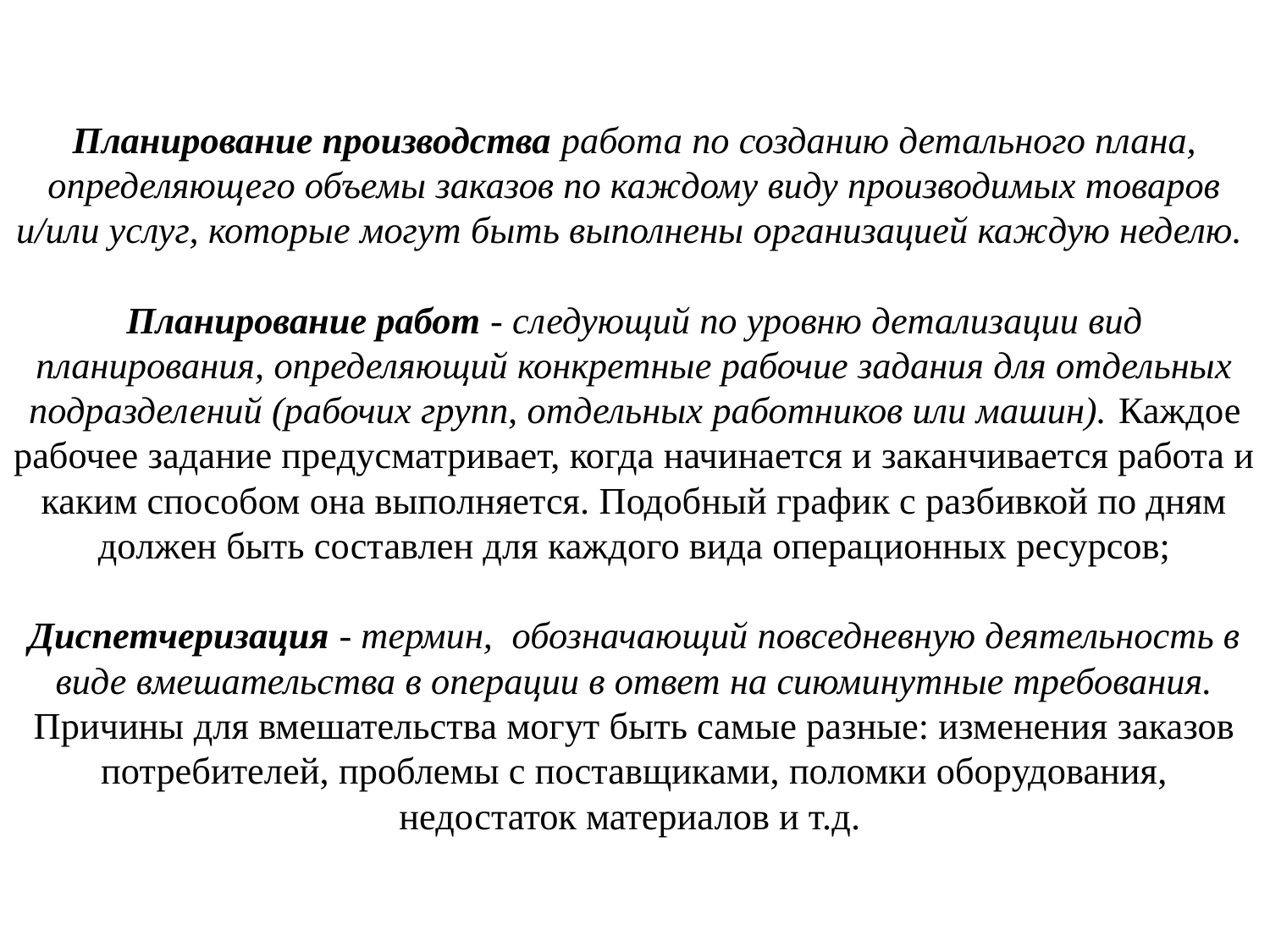

# Планирование производства работа по созданию детального плана, определяющего объемы заказов по каждому виду производимых товаров и/или услуг, которые могут быть выполнены организацией каждую неделю. Планирование работ - следующий по уровню детализации вид планирования, определяющий конкретные рабочие задания для отдельных подразделений (рабочих групп, отдельных работников или машин). Каждое рабочее задание предусматривает, когда начинается и заканчивается работа и каким способом она выполняется. Подобный график с разбивкой по дням должен быть составлен для каждого вида операционных ресурсов; Диспетчеризация - термин,  обозначающий повседневную деятельность в виде вмешательства в операции в ответ на сиюминутные требования. Причины для вмешательства могут быть самые разные: изменения заказов потребителей, проблемы с поставщиками, поломки оборудования, недостаток материалов и т.д.